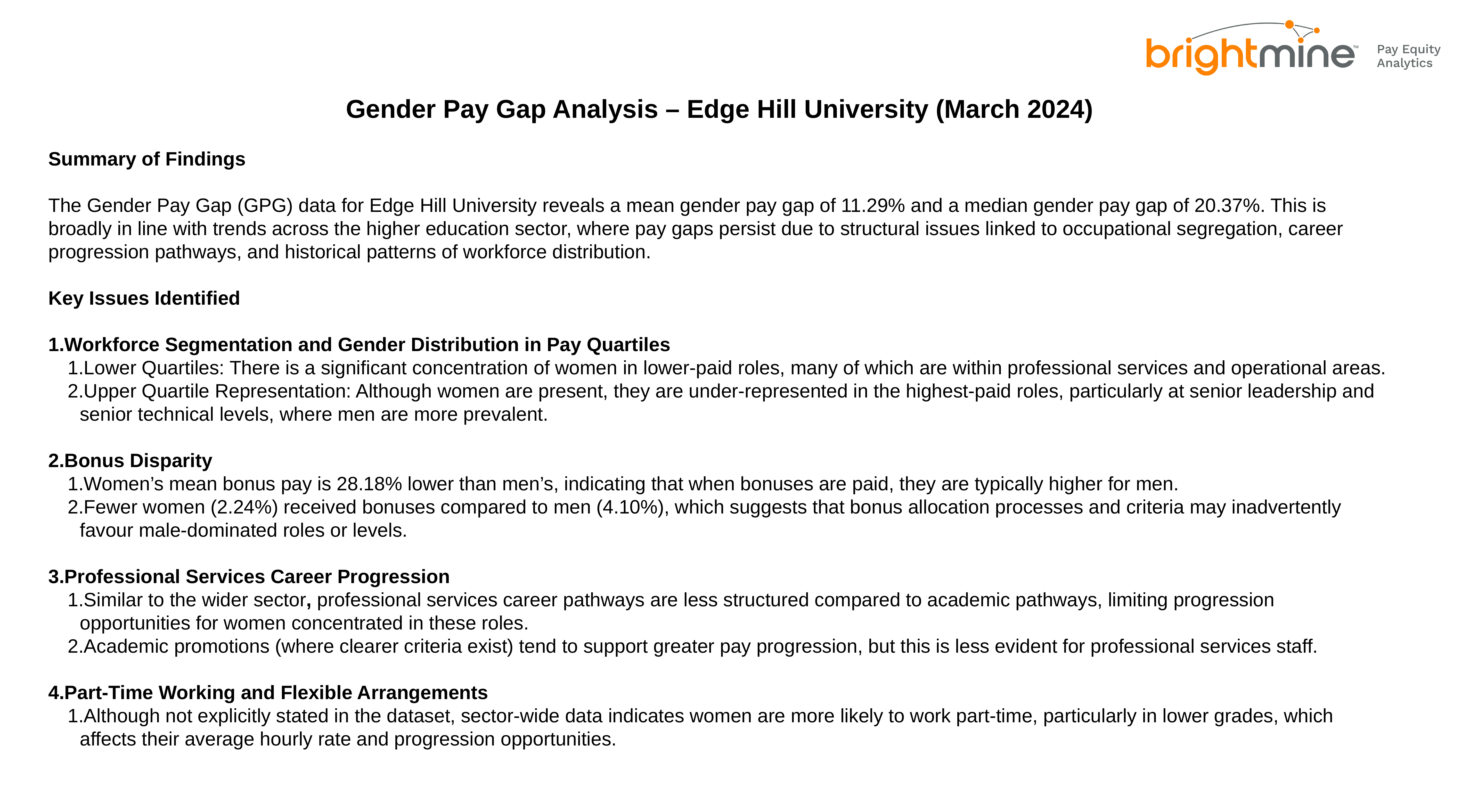

Gender Pay Gap Analysis – Edge Hill University (March 2024)

Summary of Findings

The Gender Pay Gap (GPG) data for Edge Hill University reveals a mean gender pay gap of 11.29% and a median gender pay gap of 20.37%. This is broadly in line with trends across the higher education sector, where pay gaps persist due to structural issues linked to occupational segregation, career progression pathways, and historical patterns of workforce distribution.

Key Issues Identified

Workforce Segmentation and Gender Distribution in Pay Quartiles
Lower Quartiles: There is a significant concentration of women in lower-paid roles, many of which are within professional services and operational areas.
Upper Quartile Representation: Although women are present, they are under-represented in the highest-paid roles, particularly at senior leadership and senior technical levels, where men are more prevalent.

Bonus Disparity
Women’s mean bonus pay is 28.18% lower than men’s, indicating that when bonuses are paid, they are typically higher for men.
Fewer women (2.24%) received bonuses compared to men (4.10%), which suggests that bonus allocation processes and criteria may inadvertently favour male-dominated roles or levels.

Professional Services Career Progression
Similar to the wider sector, professional services career pathways are less structured compared to academic pathways, limiting progression opportunities for women concentrated in these roles.
Academic promotions (where clearer criteria exist) tend to support greater pay progression, but this is less evident for professional services staff.

Part-Time Working and Flexible Arrangements
Although not explicitly stated in the dataset, sector-wide data indicates women are more likely to work part-time, particularly in lower grades, which affects their average hourly rate and progression opportunities.